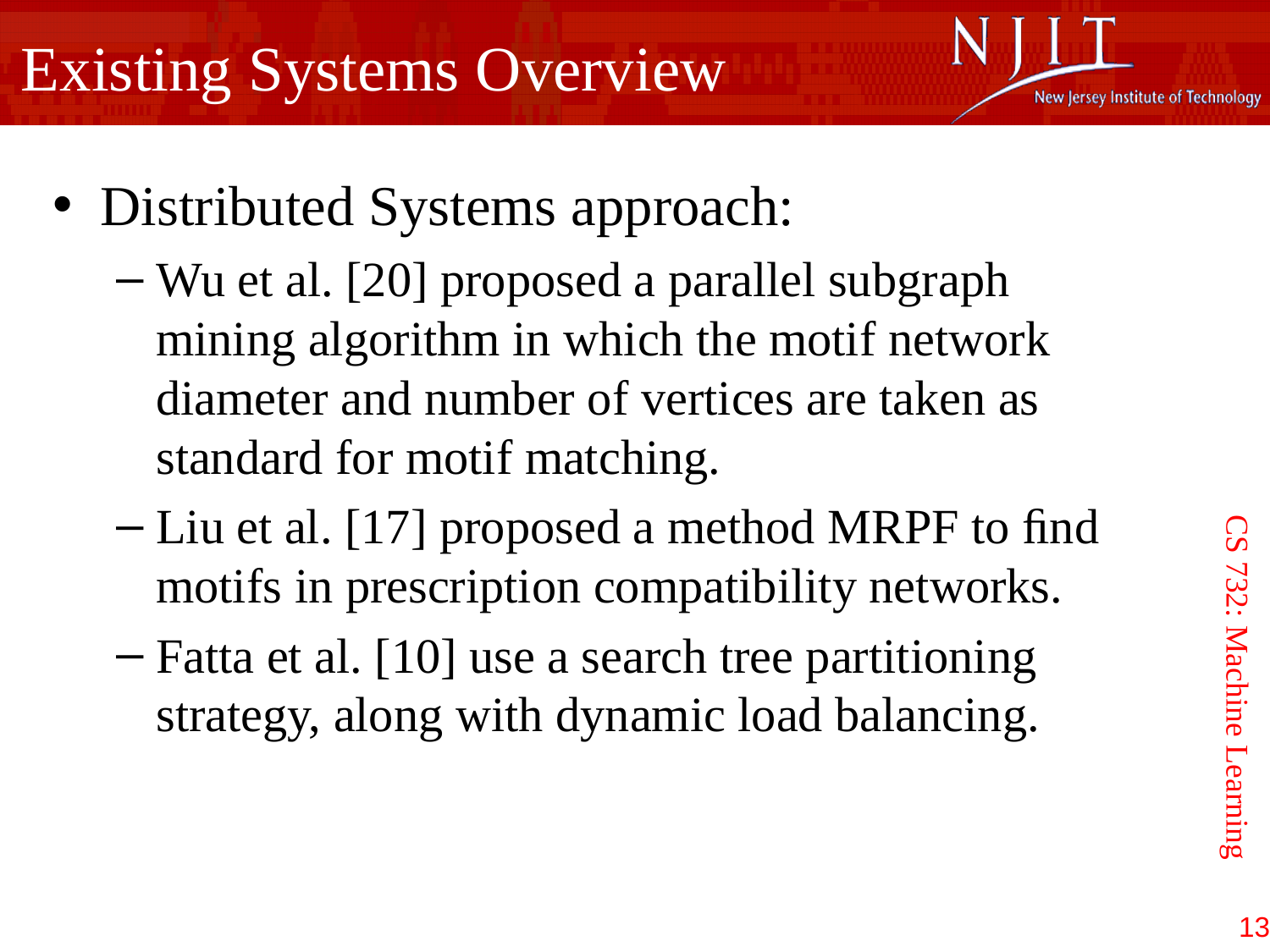

Existing Systems Overview
Distributed Systems approach:
Wu et al. [20] proposed a parallel subgraph mining algorithm in which the motif network diameter and number of vertices are taken as standard for motif matching.
Liu et al. [17] proposed a method MRPF to ﬁnd motifs in prescription compatibility networks.
Fatta et al. [10] use a search tree partitioning strategy, along with dynamic load balancing.
CS 732: Machine Learning
13